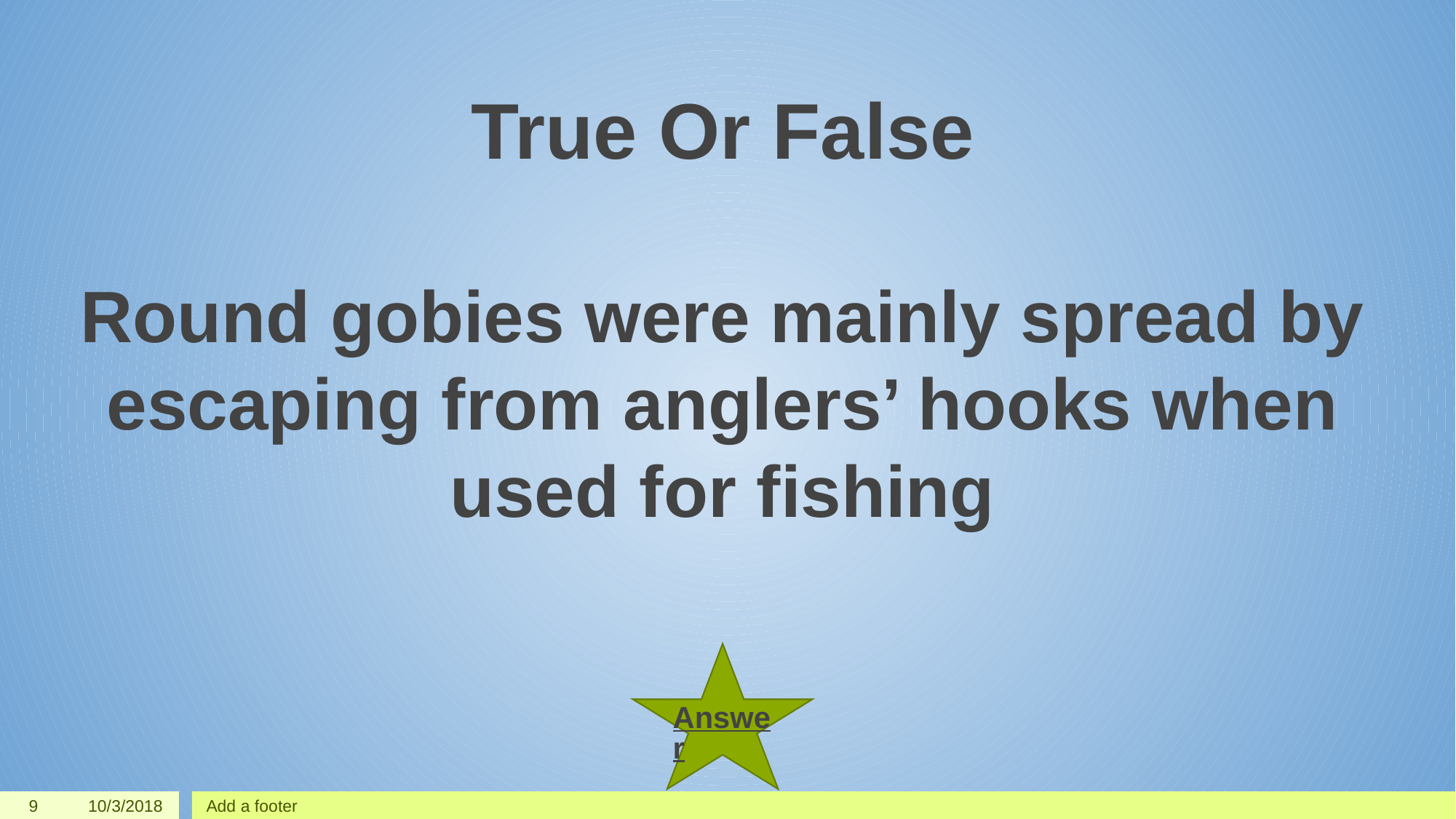

True Or False

Round gobies were mainly spread by escaping from anglers’ hooks when used for fishing

Answer
9
10/3/2018
Add a footer